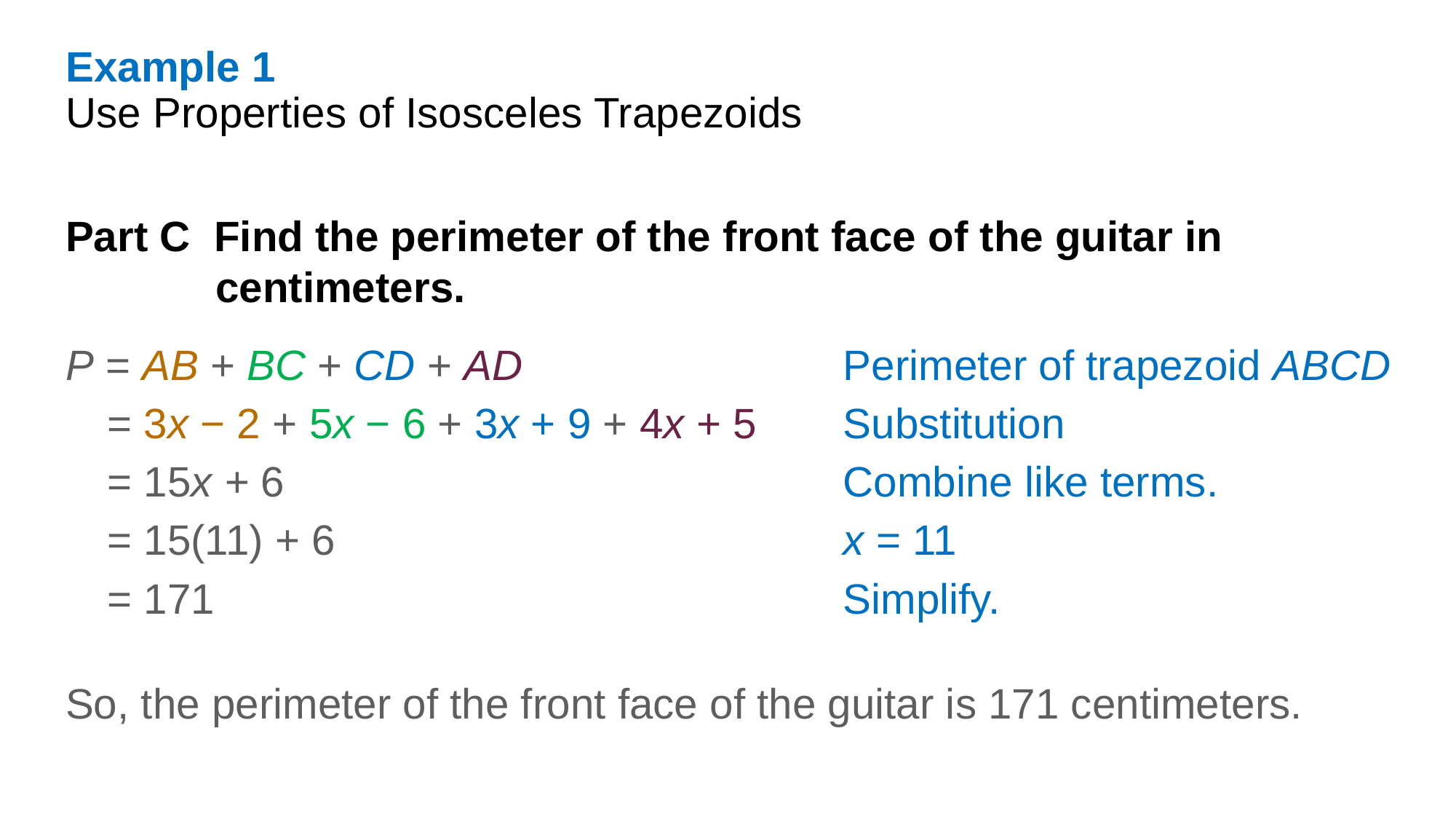

Example 1
Use Properties of Isosceles Trapezoids
Part C  Find the perimeter of the front face of the guitar in centimeters.
| P = AB + BC + CD + AD | Perimeter of trapezoid ABCD |
| --- | --- |
| = 3x − 2 + 5x − 6 + 3x + 9 + 4x + 5 | Substitution |
| = 15x + 6 | Combine like terms. |
| = 15(11) + 6 | x = 11 |
| = 171 | Simplify. |
So, the perimeter of the front face of the guitar is 171 centimeters.